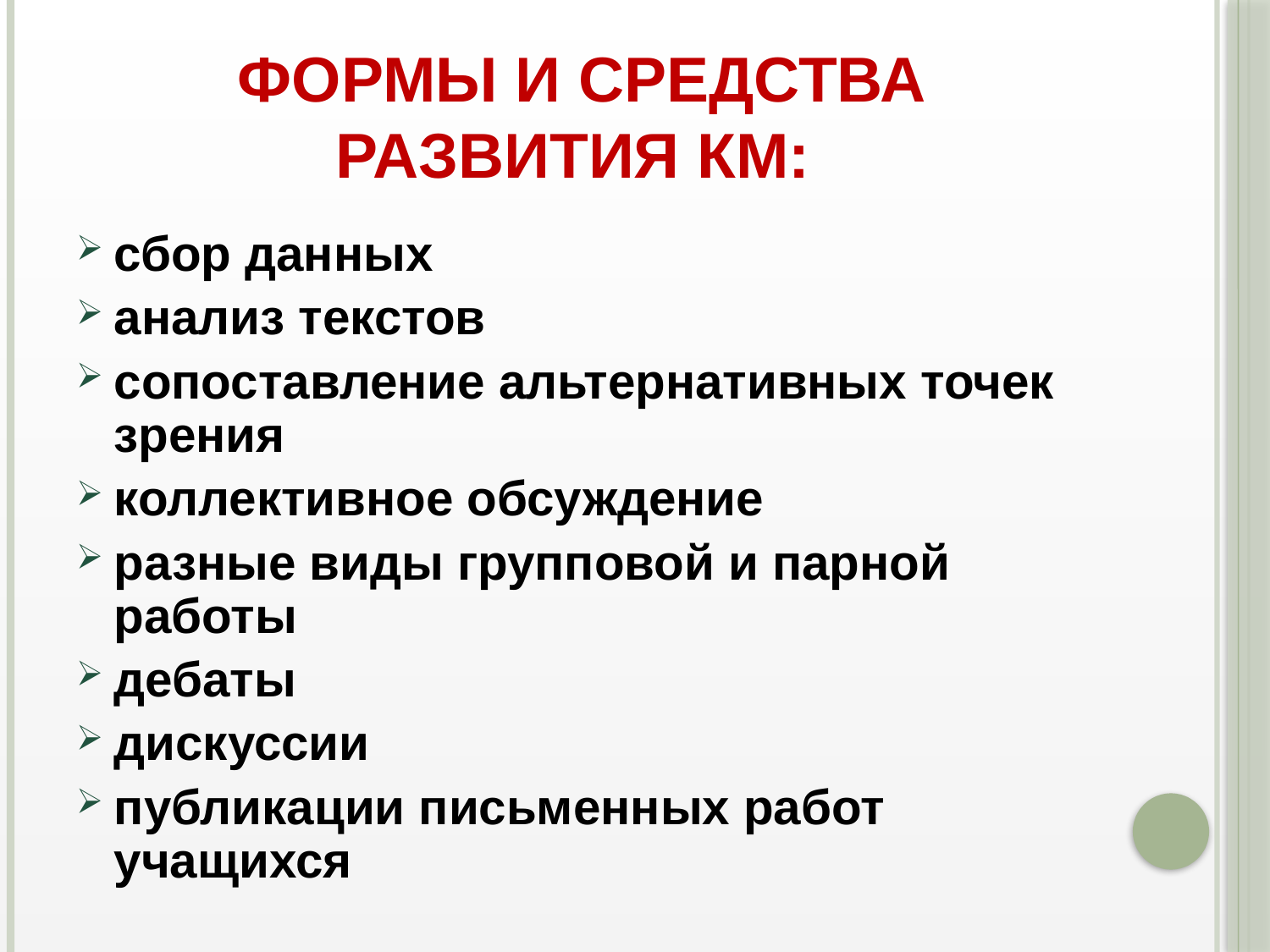

# ФОРМЫ И СРЕДСТВА РАЗВИТИЯ КМ:
сбор данных
анализ текстов
сопоставление альтернативных точек зрения
коллективное обсуждение
разные виды групповой и парной работы
дебаты
дискуссии
публикации письменных работ учащихся